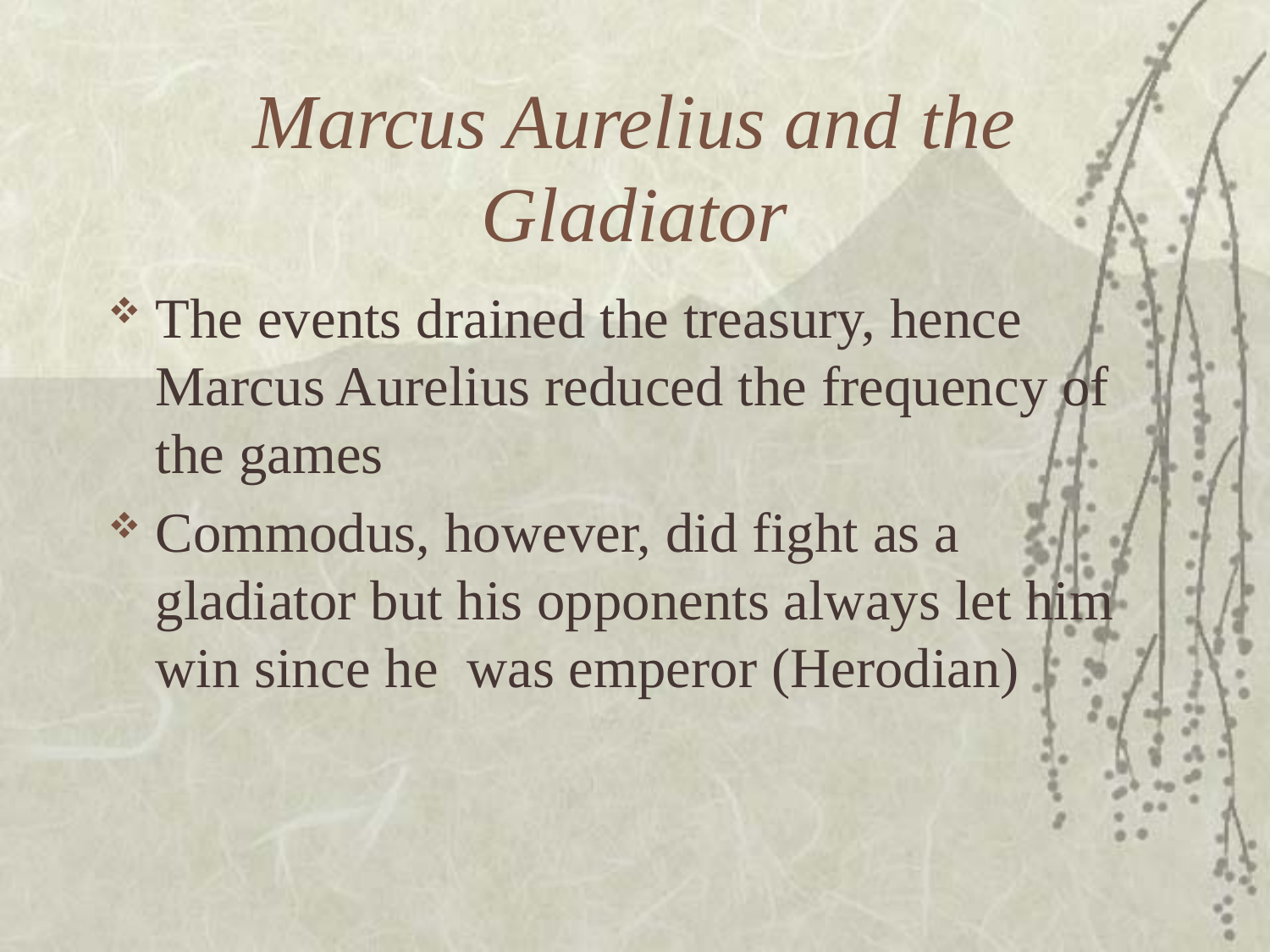

# Marcus Aurelius and the Gladiator
The events drained the treasury, hence Marcus Aurelius reduced the frequency of the games
Commodus, however, did fight as a gladiator but his opponents always let him win since he  was emperor (Herodian)